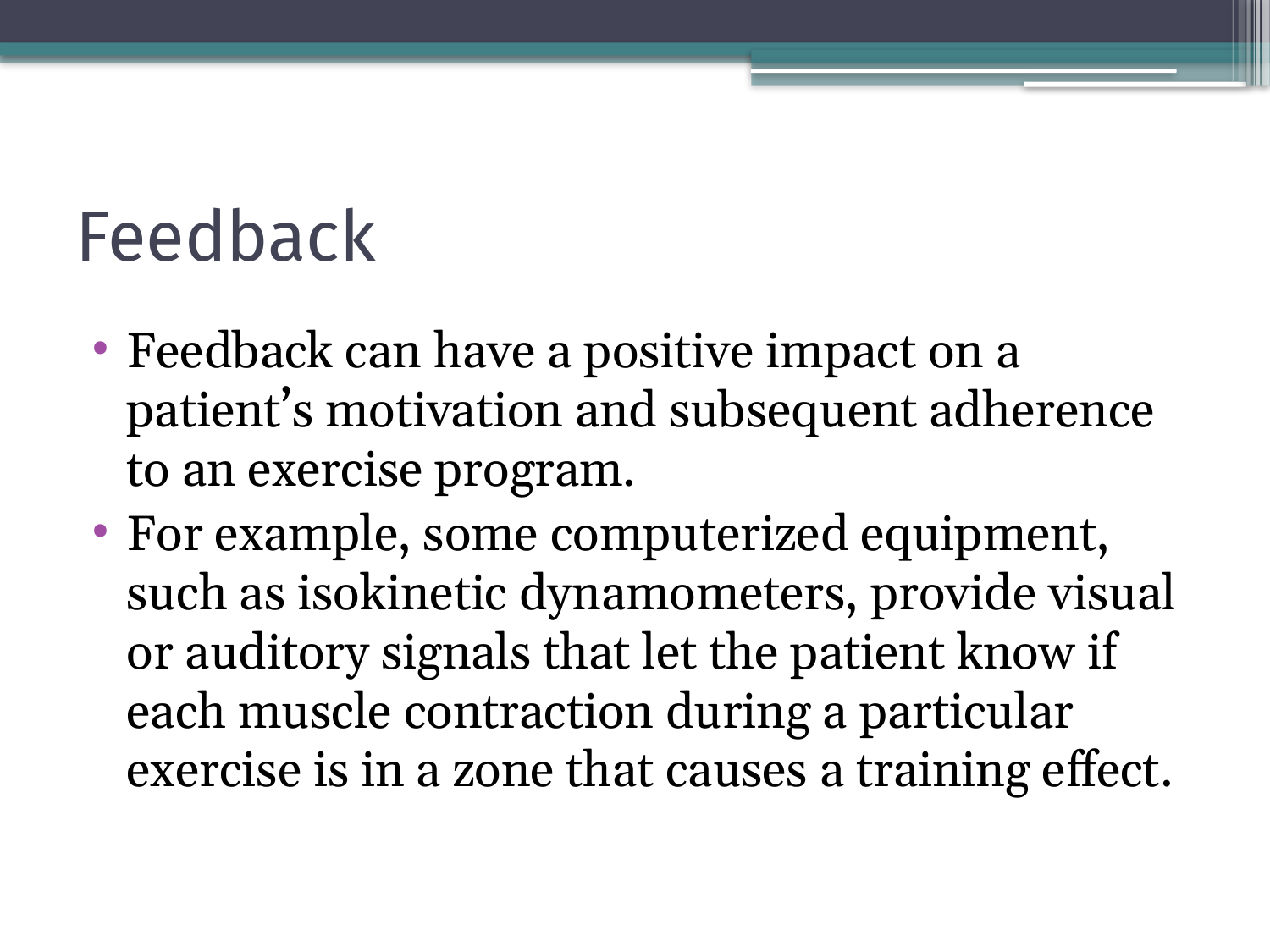

# Feedback
Feedback can have a positive impact on a patient’s motivation and subsequent adherence to an exercise program.
For example, some computerized equipment, such as isokinetic dynamometers, provide visual or auditory signals that let the patient know if each muscle contraction during a particular exercise is in a zone that causes a training effect.